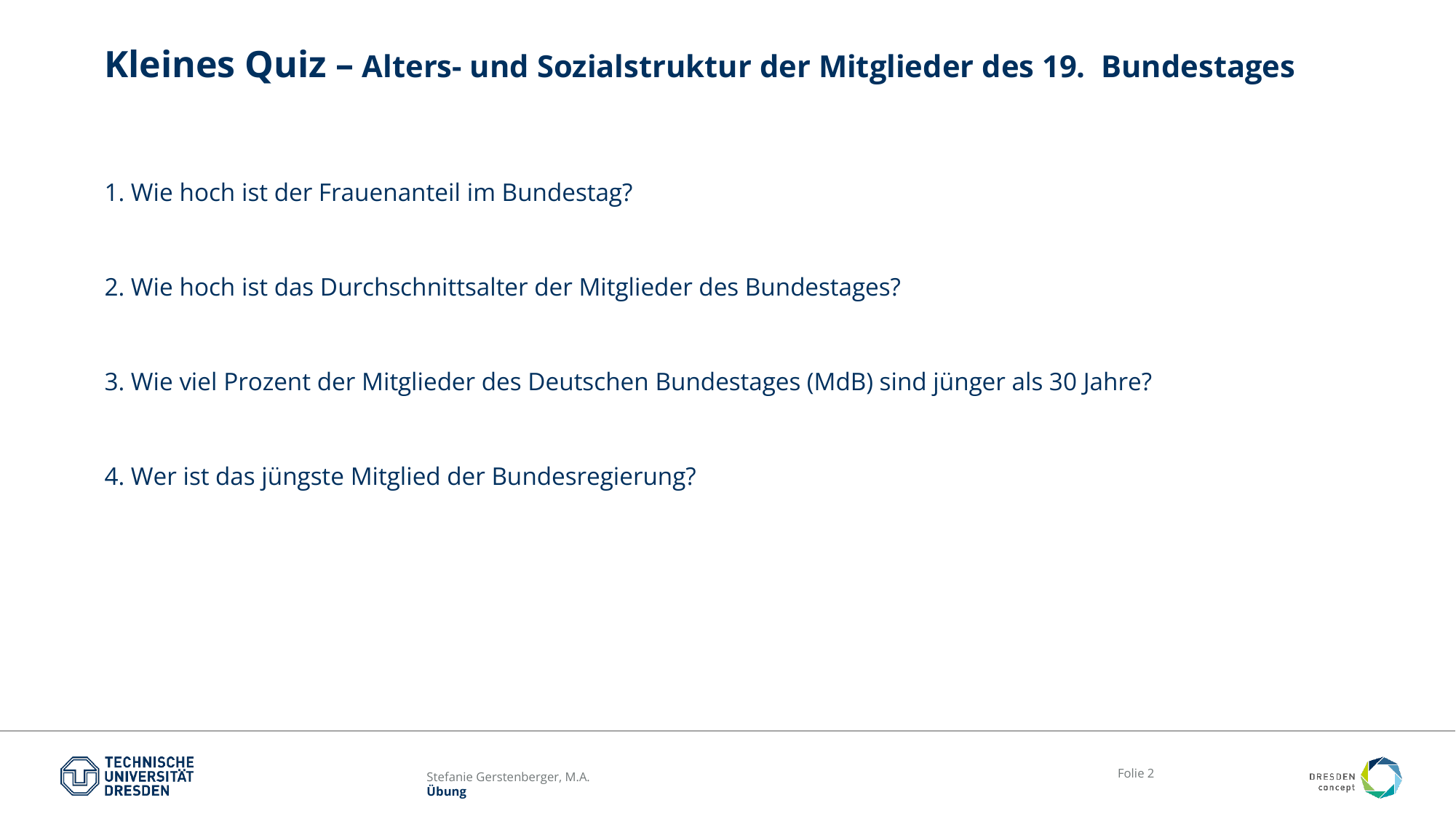

# Kleines Quiz – Alters- und Sozialstruktur der Mitglieder des 19.  Bundestages
1. Wie hoch ist der Frauenanteil im Bundestag?

2. Wie hoch ist das Durchschnittsalter der Mitglieder des Bundestages?

3. Wie viel Prozent der Mitglieder des Deutschen Bundestages (MdB) sind jünger als 30 Jahre?

4. Wer ist das jüngste Mitglied der Bundesregierung?